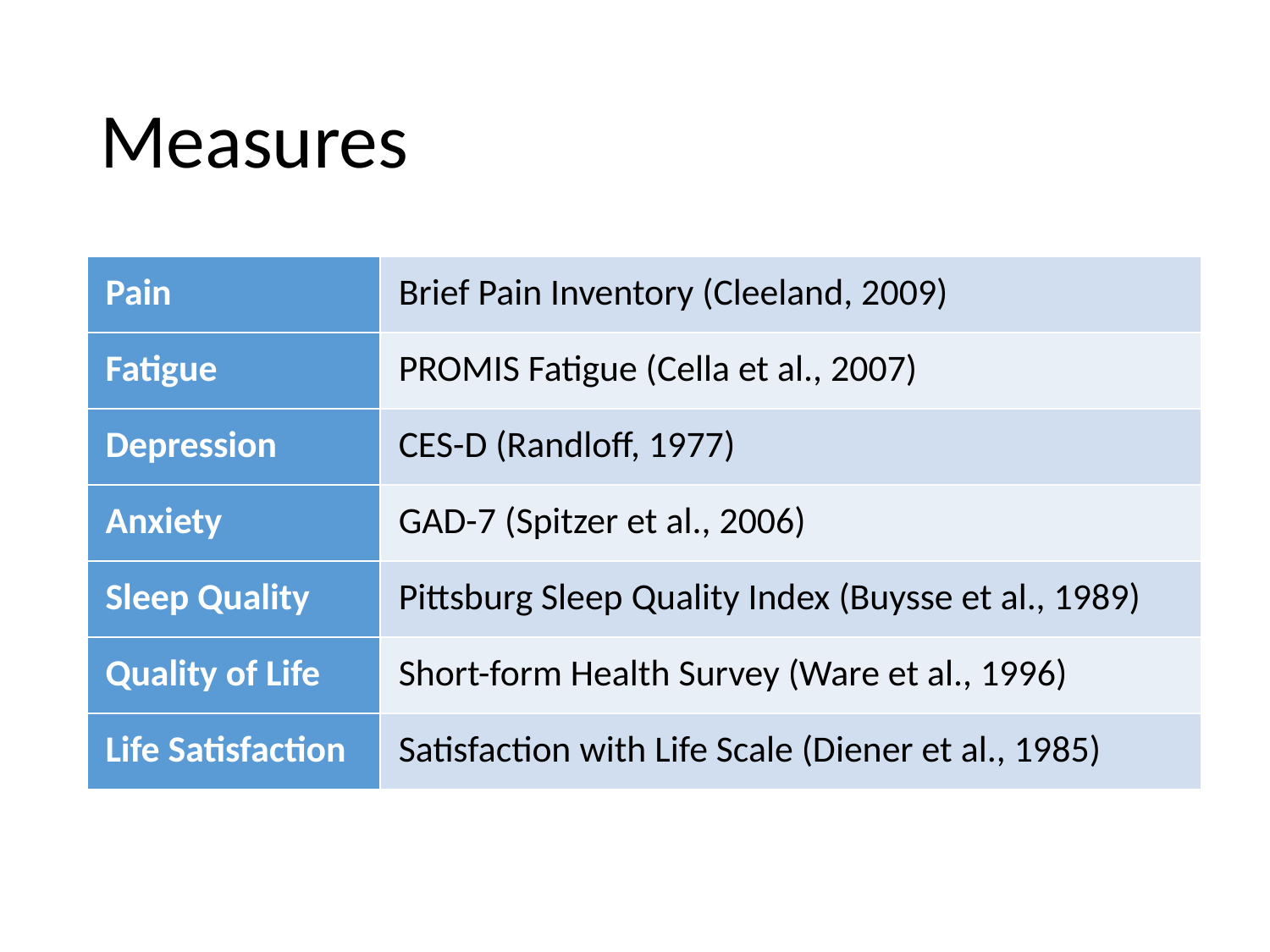

# Measures
| Pain | Brief Pain Inventory (Cleeland, 2009) |
| --- | --- |
| Fatigue | PROMIS Fatigue (Cella et al., 2007) |
| Depression | CES-D (Randloff, 1977) |
| Anxiety | GAD-7 (Spitzer et al., 2006) |
| Sleep Quality | Pittsburg Sleep Quality Index (Buysse et al., 1989) |
| Quality of Life | Short-form Health Survey (Ware et al., 1996) |
| Life Satisfaction | Satisfaction with Life Scale (Diener et al., 1985) |